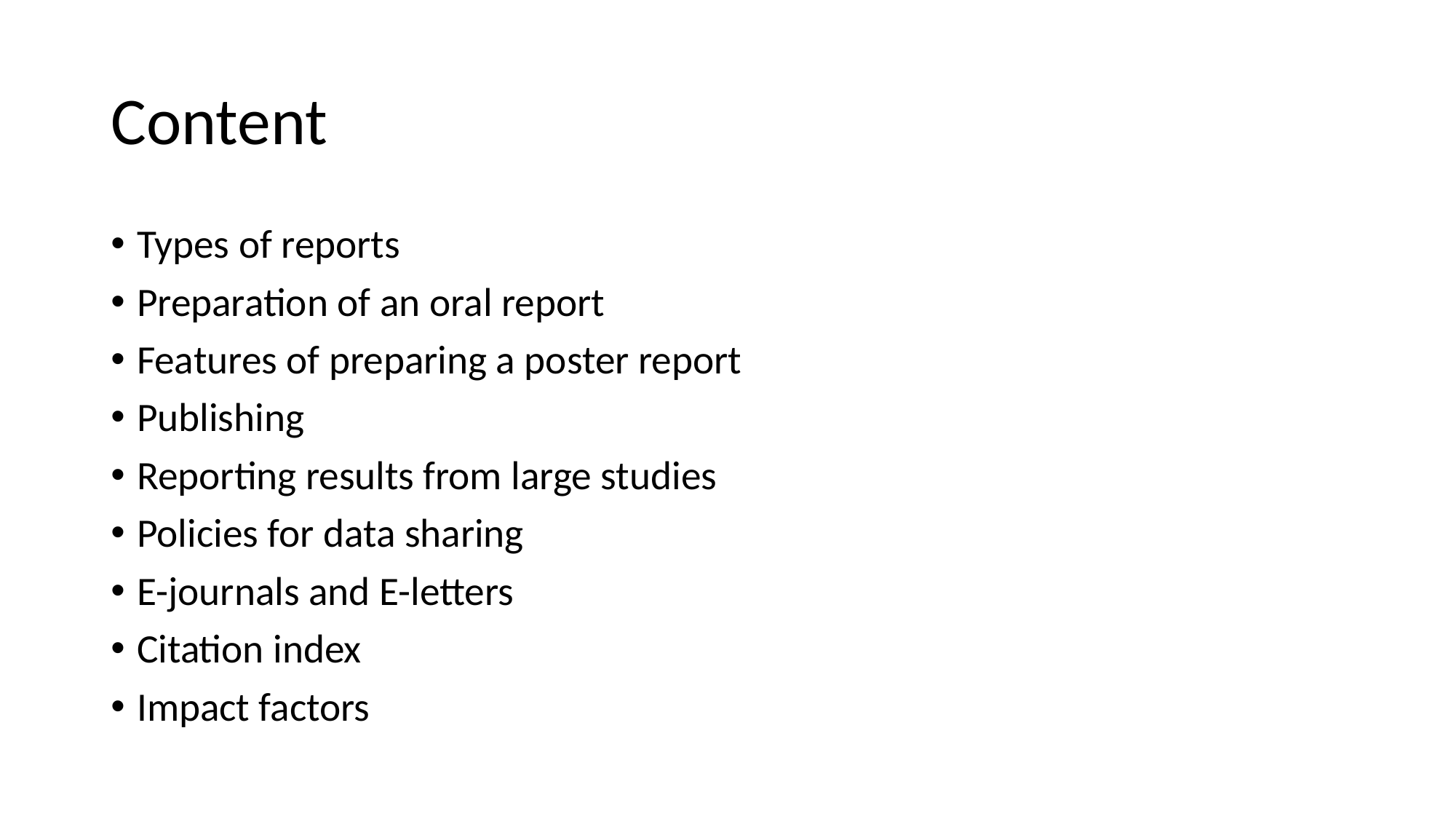

# Content
Types of reports
Preparation of an oral report
Features of preparing a poster report
Publishing
Reporting results from large studies
Policies for data sharing
E-journals and E-letters
Citation index
Impact factors